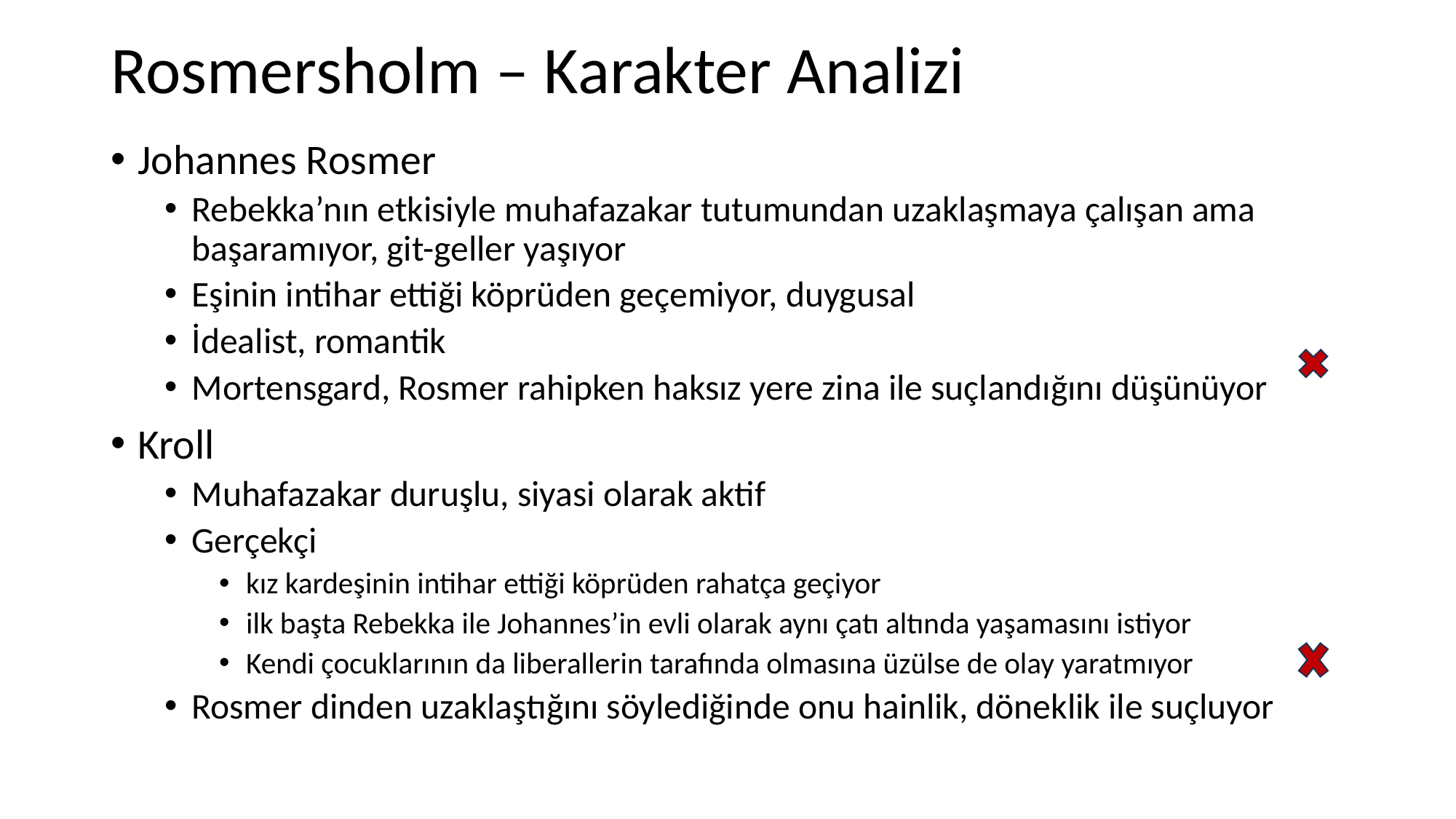

# Rosmersholm – Karakter Analizi
Johannes Rosmer
Rebekka’nın etkisiyle muhafazakar tutumundan uzaklaşmaya çalışan ama başaramıyor, git-geller yaşıyor
Eşinin intihar ettiği köprüden geçemiyor, duygusal
İdealist, romantik
Mortensgard, Rosmer rahipken haksız yere zina ile suçlandığını düşünüyor
Kroll
Muhafazakar duruşlu, siyasi olarak aktif
Gerçekçi
kız kardeşinin intihar ettiği köprüden rahatça geçiyor
ilk başta Rebekka ile Johannes’in evli olarak aynı çatı altında yaşamasını istiyor
Kendi çocuklarının da liberallerin tarafında olmasına üzülse de olay yaratmıyor
Rosmer dinden uzaklaştığını söylediğinde onu hainlik, döneklik ile suçluyor